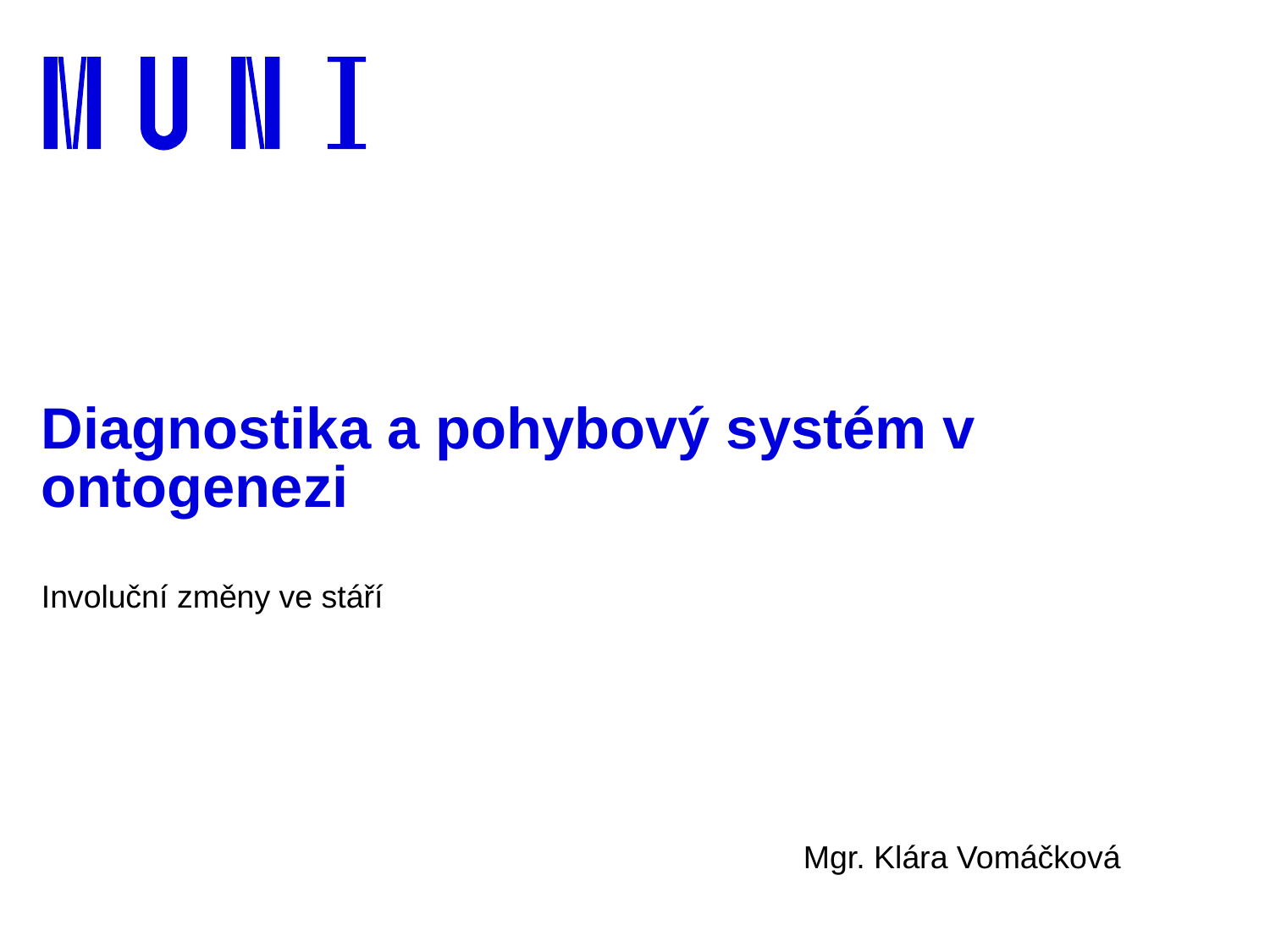

# Diagnostika a pohybový systém v ontogenezi
Involuční změny ve stáří

						Mgr. Klára Vomáčková